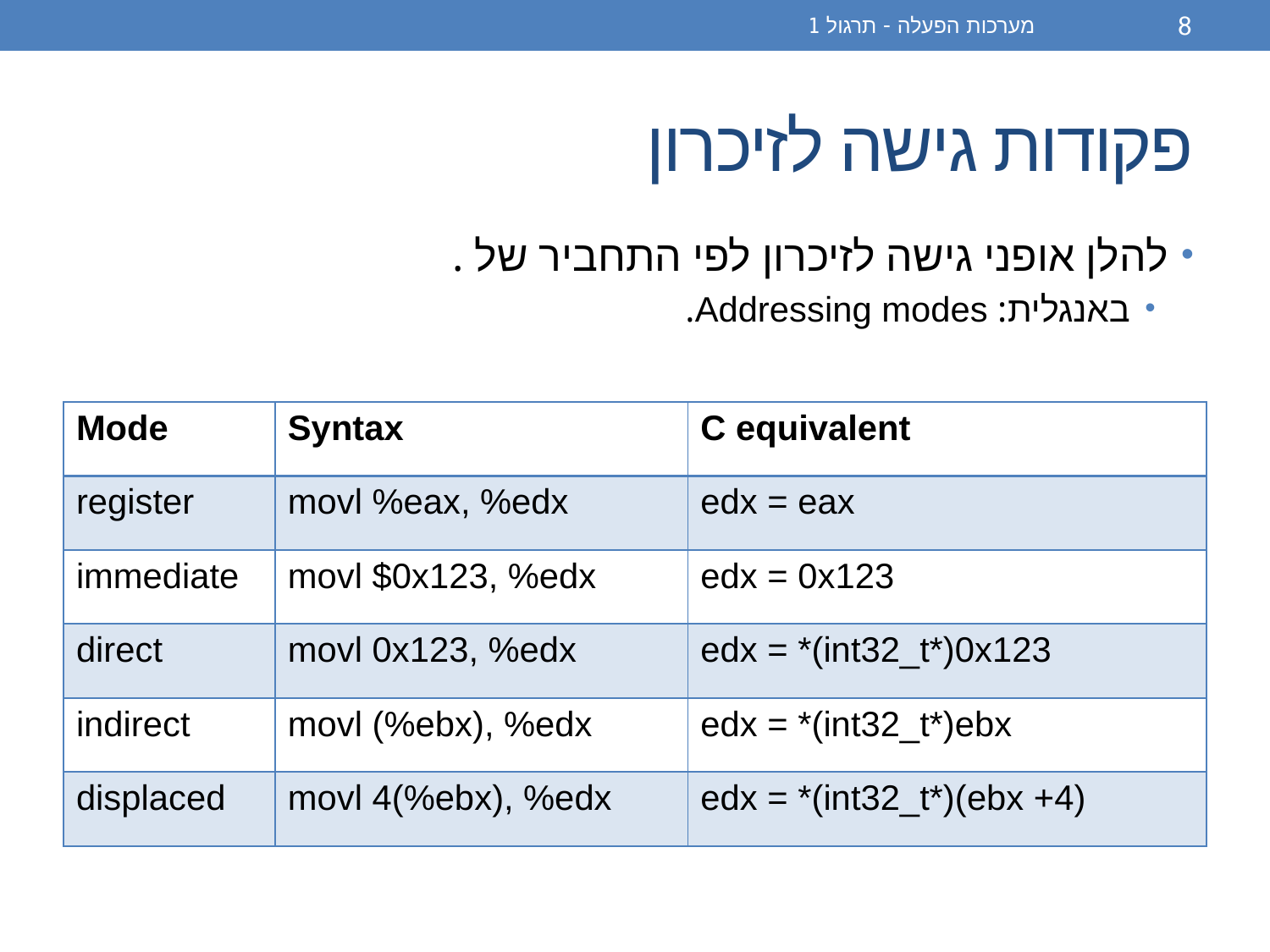

מערכות הפעלה - תרגול 1
8
# פקודות גישה לזיכרון
להלן אופני גישה לזיכרון לפי התחביר של .
באנגלית: Addressing modes.

| Mode | Syntax | C equivalent |
| --- | --- | --- |
| register | movl %eax, %edx | edx = eax |
| immediate | movl $0x123, %edx | edx = 0x123 |
| direct | movl 0x123, %edx | edx = \*(int32\_t\*)0x123 |
| indirect | movl (%ebx), %edx | edx = \*(int32\_t\*)ebx |
| displaced | movl 4(%ebx), %edx | edx = \*(int32\_t\*)(ebx +4) |